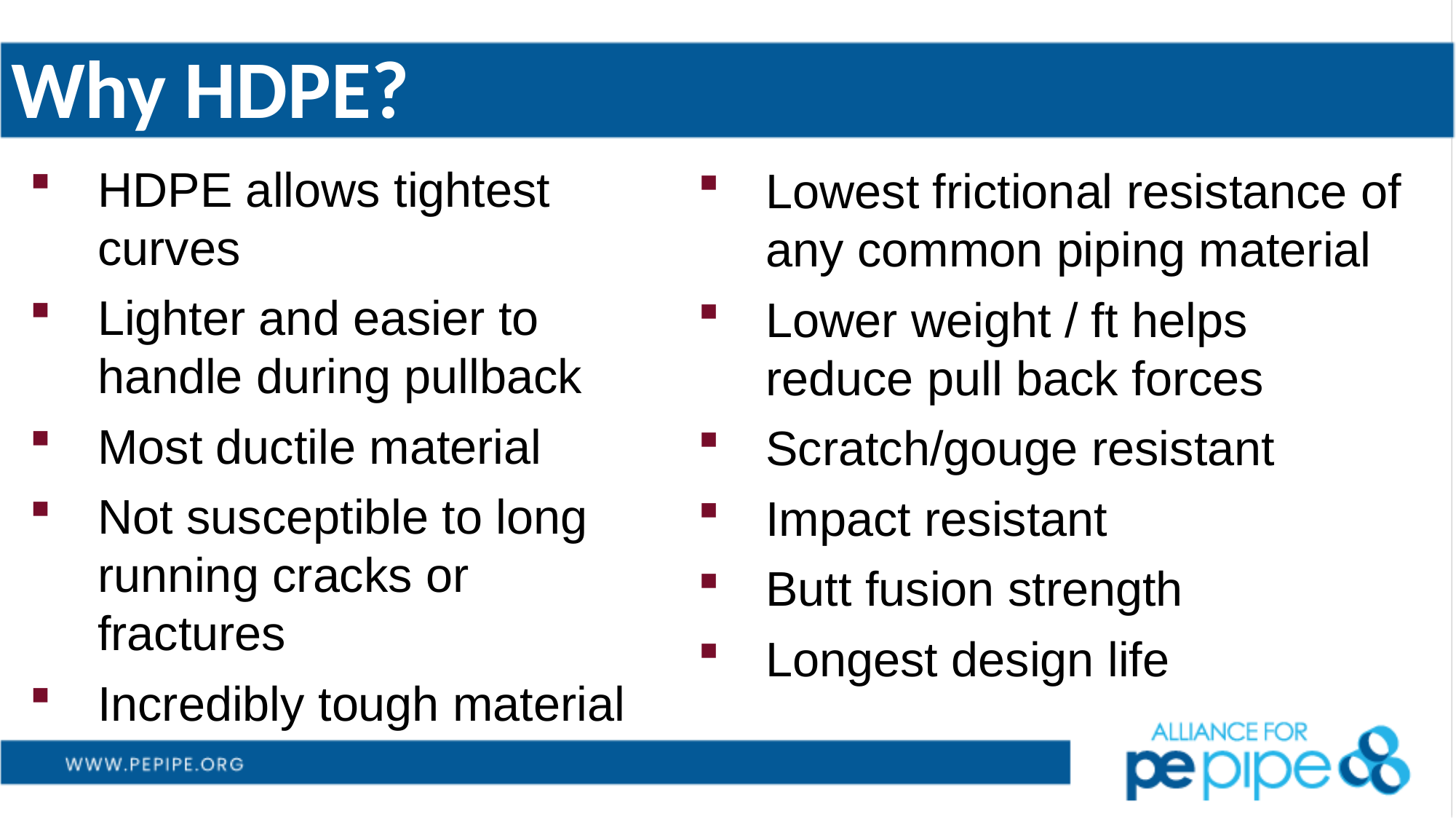

# Why HDPE?
HDPE allows tightest curves
Lighter and easier to handle during pullback
Most ductile material
Not susceptible to long running cracks or fractures
Incredibly tough material
Lowest frictional resistance of any common piping material
Lower weight / ft helps reduce pull back forces
Scratch/gouge resistant
Impact resistant
Butt fusion strength
Longest design life